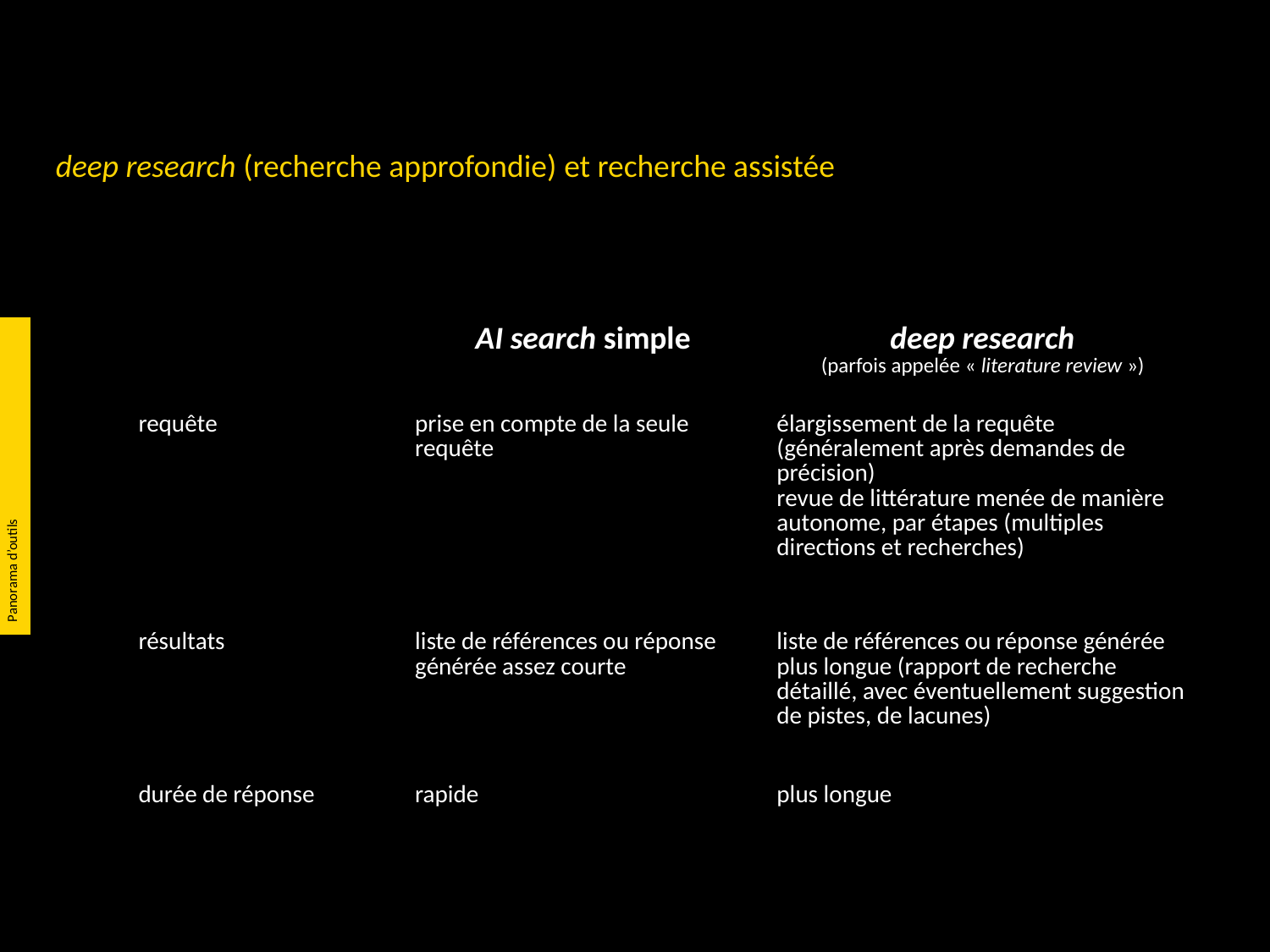

deep research (recherche approfondie) et recherche assistée
|  | AI search simple | deep research (parfois appelée « literature review ») |
| --- | --- | --- |
| requête | prise en compte de la seule requête | élargissement de la requête (généralement après demandes de précision) revue de littérature menée de manière autonome, par étapes (multiples directions et recherches) |
| résultats | liste de références ou réponse générée assez courte | liste de références ou réponse générée plus longue (rapport de recherche détaillé, avec éventuellement suggestion de pistes, de lacunes) |
| durée de réponse | rapide | plus longue |
|  |  |  |